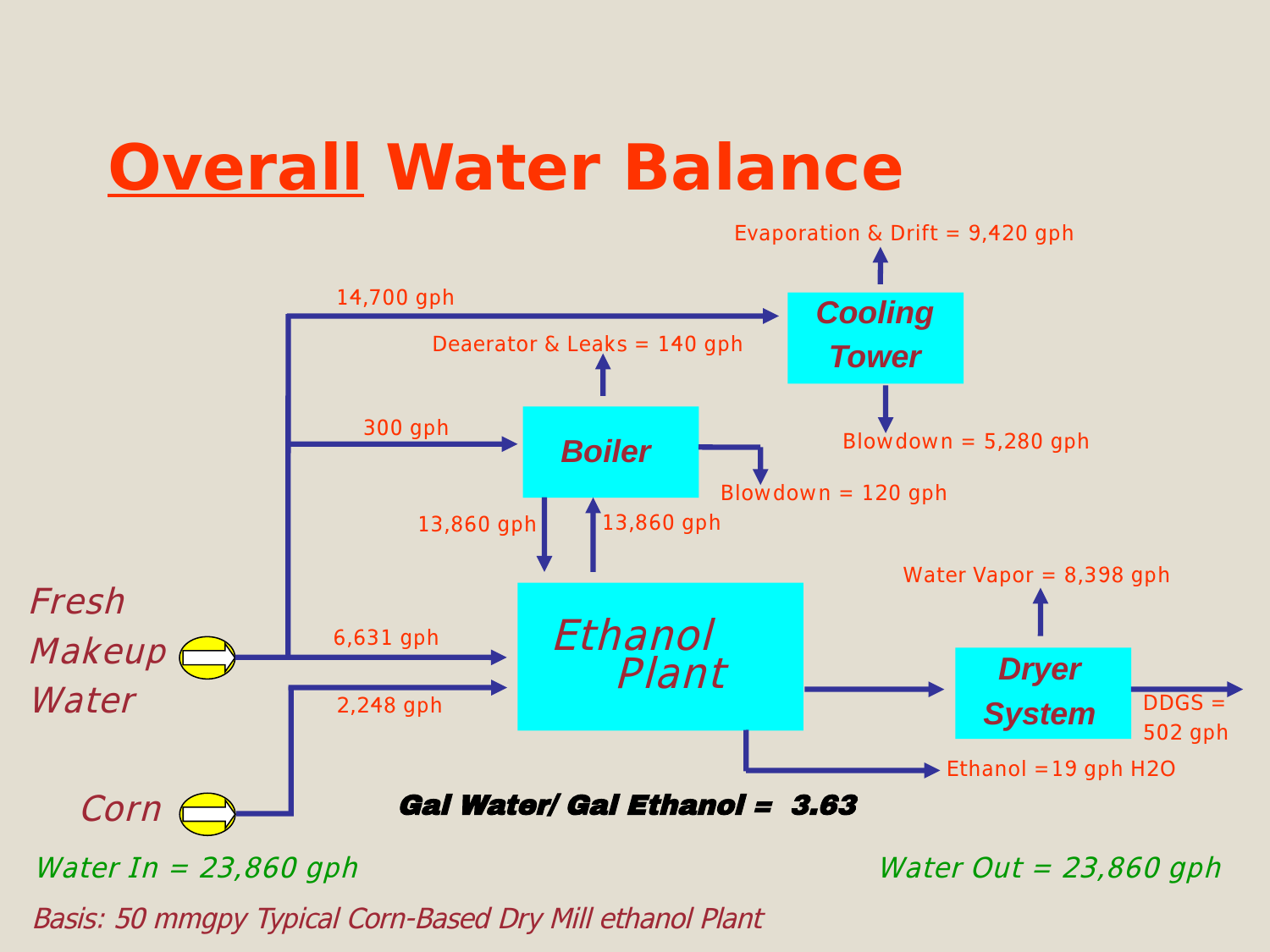

# Overall Water Balance
Evaporation & Drift = 9,420 gph

14,700 gph

Cooling
Tower

Deaerator & Leaks = 140 gph

Boiler
300 gph
Blowdown = 5,280 gph

Blowdown = 120 gph

13,860 gph
13,860 gph
Water Vapor = 8,398 gph
Fresh
Makeup
Water

Ethanol Plant
6,631 gph

Dryer
System

DDGS =
502 gph

2,248 gph

Ethanol =19 gph H2O

Gal Water/ Gal Ethanol =  3.63
Corn

Water Out = 23,860 gph
Water In = 23,860 gph
Basis: 50 mmgpy Typical Corn-Based Dry Mill ethanol Plant